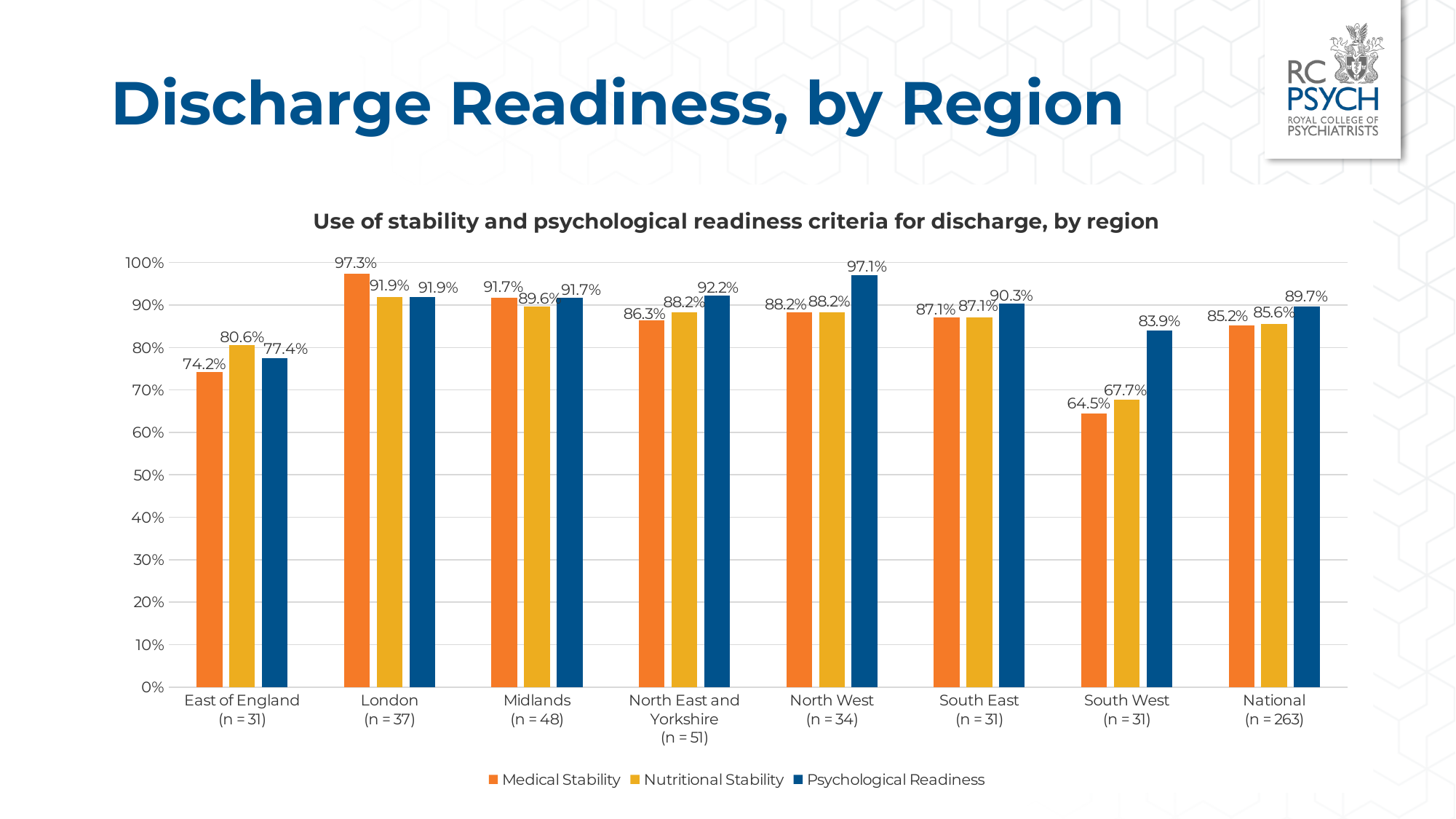

# Discharge Readiness, by Region

### Chart: Use of stability and psychological readiness criteria for discharge, by region

| Category | Medical Stability | Nutritional Stability | Psychological Readiness |
|---|---|---|---|
| East of England
(n = 31) | 0.742 | 0.8059999999999999 | 0.774 |
| London
(n = 37) | 0.973 | 0.919 | 0.919 |
| Midlands
(n = 48) | 0.917 | 0.8959999999999999 | 0.917 |
| North East and Yorkshire
(n = 51) | 0.863 | 0.882 | 0.922 |
| North West
(n = 34) | 0.882 | 0.882 | 0.971 |
| South East
(n = 31) | 0.871 | 0.871 | 0.903 |
| South West
(n = 31) | 0.645 | 0.677 | 0.8390000000000001 |
| National
(n = 263) | 0.852 | 0.856 | 0.897 |